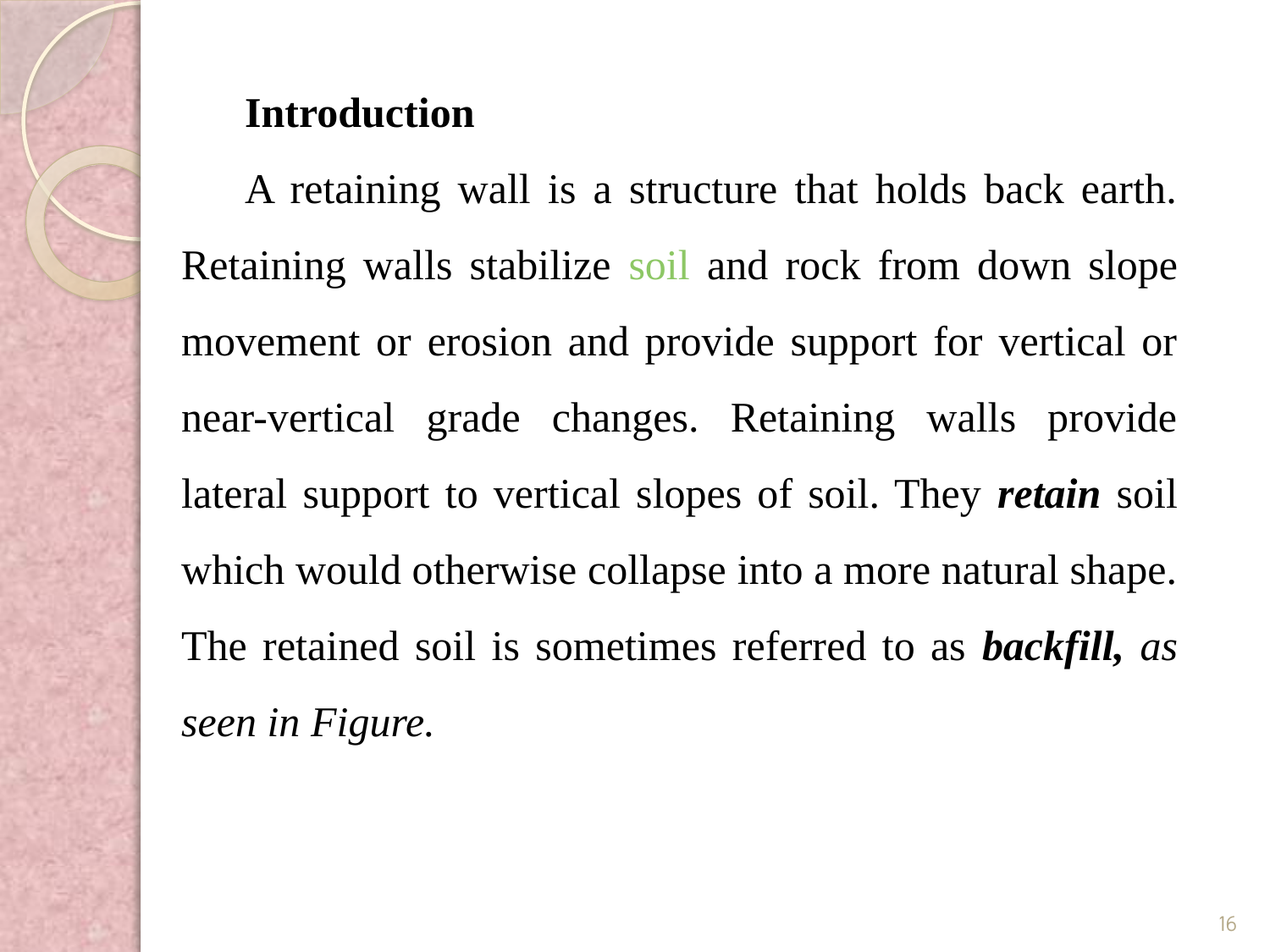

Introduction
A retaining wall is a structure that holds back earth. Retaining walls stabilize soil and rock from down slope movement or erosion and provide support for vertical or near-vertical grade changes. Retaining walls provide lateral support to vertical slopes of soil. They retain soil which would otherwise collapse into a more natural shape. The retained soil is sometimes referred to as backfill, as seen in Figure.
16